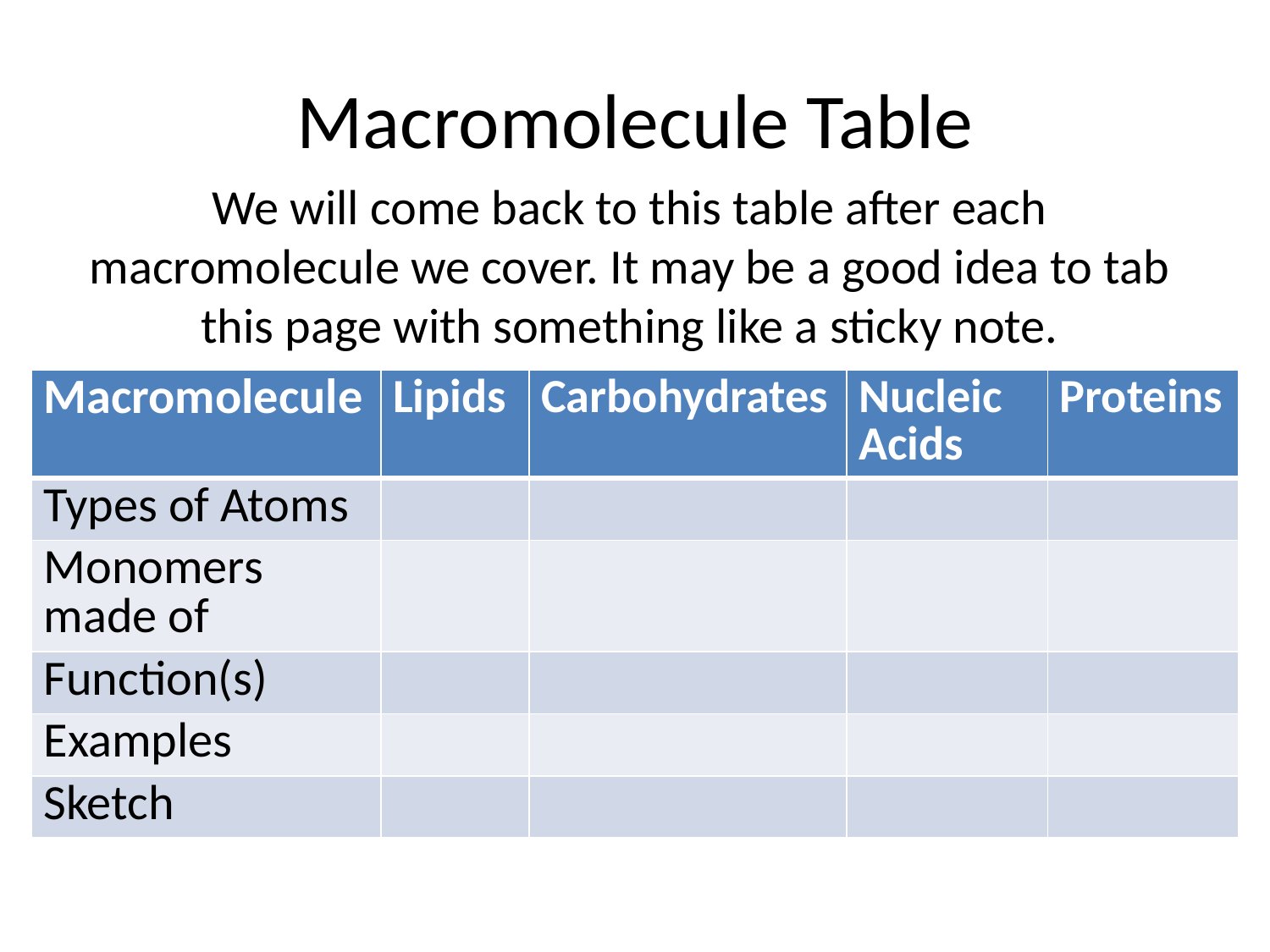

# Macromolecule Table
We will come back to this table after each macromolecule we cover. It may be a good idea to tab this page with something like a sticky note.
| Macromolecule | Lipids | Carbohydrates | Nucleic Acids | Proteins |
| --- | --- | --- | --- | --- |
| Types of Atoms |  |  |  |  |
| Monomers made of |  |  |  |  |
| Function(s) |  |  |  |  |
| Examples |  |  |  |  |
| Sketch |  |  |  |  |